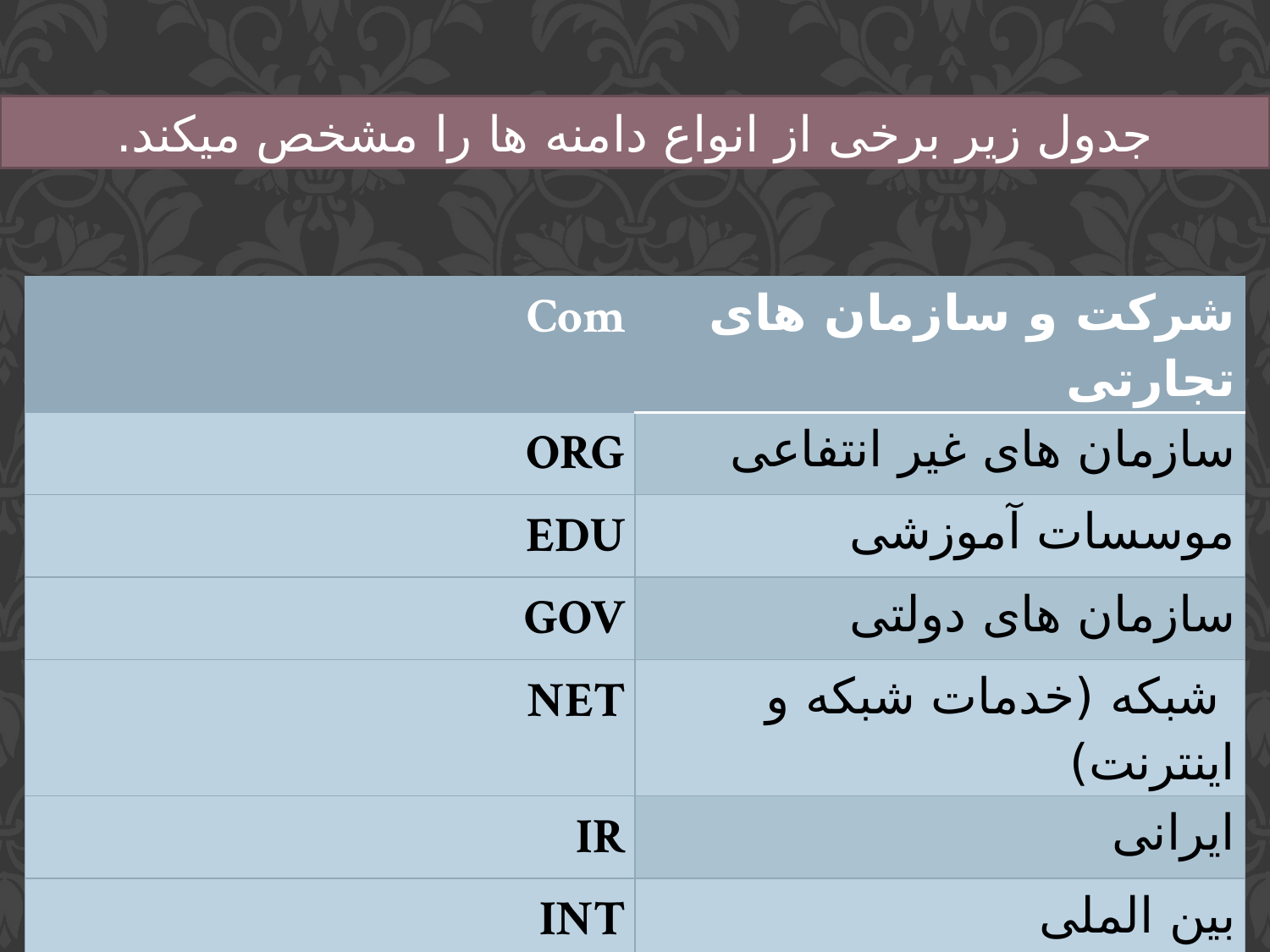

جدول زیر برخی از انواع دامنه ها را مشخص میکند.
| Com | شرکت و سازمان های تجارتی |
| --- | --- |
| ORG | سازمان های غیر انتفاعی |
| EDU | موسسات آموزشی |
| GOV | سازمان های دولتی |
| NET | شبکه (خدمات شبکه و اینترنت) |
| IR | ایرانی |
| INT | بین الملی |
| MIL | نظامی |